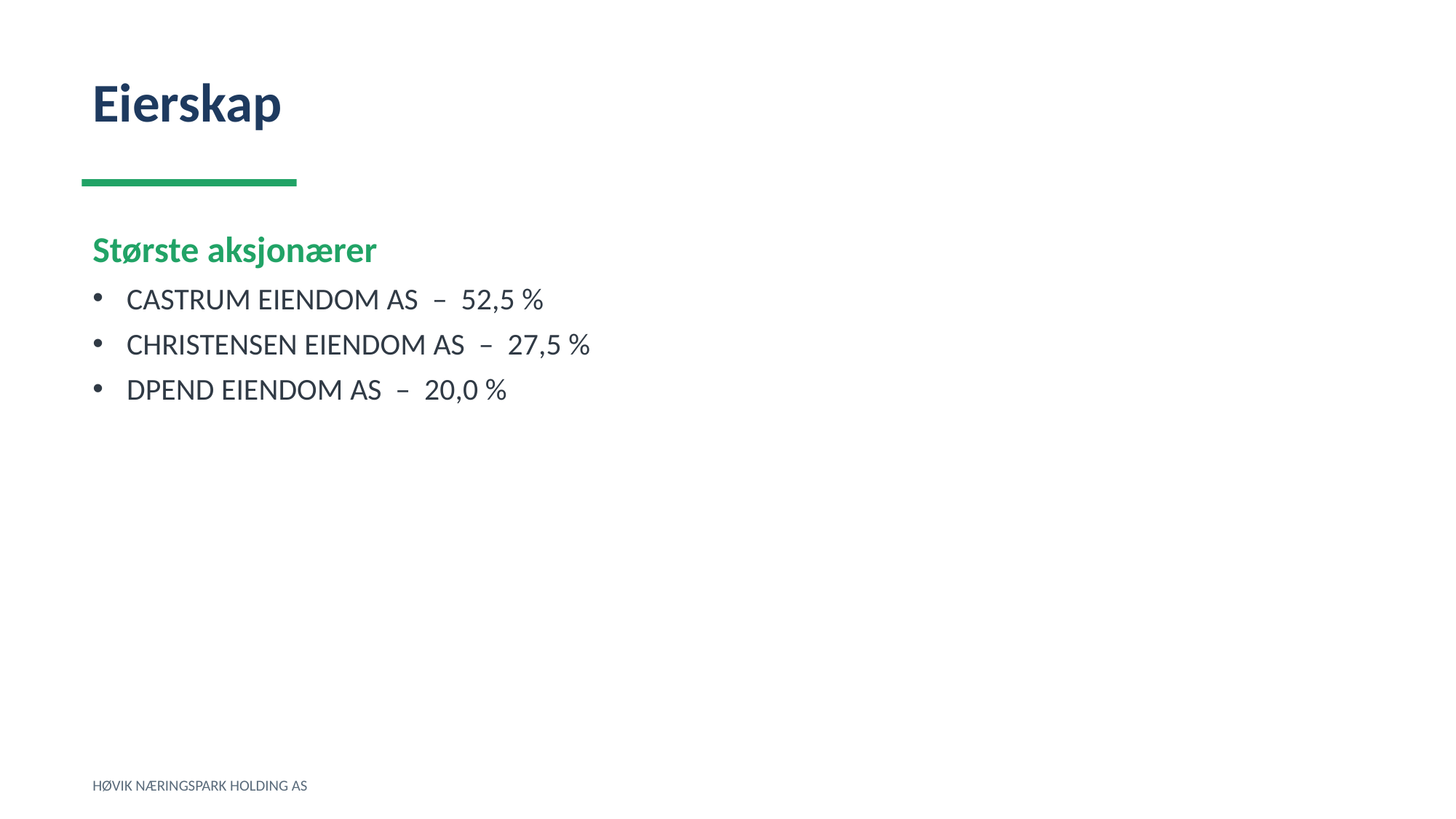

Eierskap

Største aksjonærer
CASTRUM EIENDOM AS  –  52,5 %
CHRISTENSEN EIENDOM AS  –  27,5 %
DPEND EIENDOM AS  –  20,0 %
HØVIK NÆRINGSPARK HOLDING AS